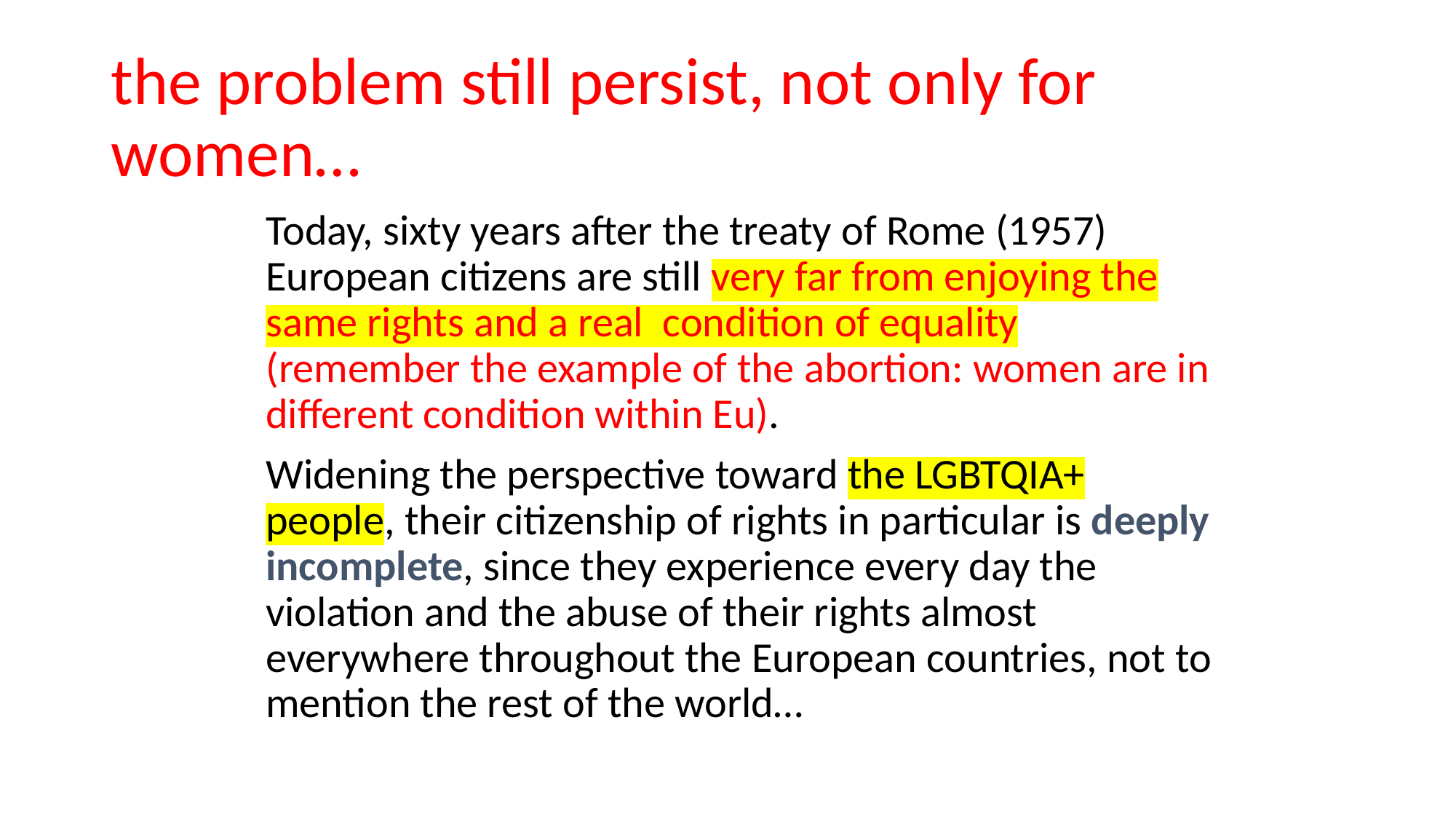

# the problem still persist, not only for women…
Today, sixty years after the treaty of Rome (1957) European citizens are still very far from enjoying the same rights and a real  condition of equality (remember the example of the abortion: women are in different condition within Eu).
Widening the perspective toward the LGBTQIA+ people, their citizenship of rights in particular is deeply incomplete, since they experience every day the violation and the abuse of their rights almost everywhere throughout the European countries, not to mention the rest of the world…